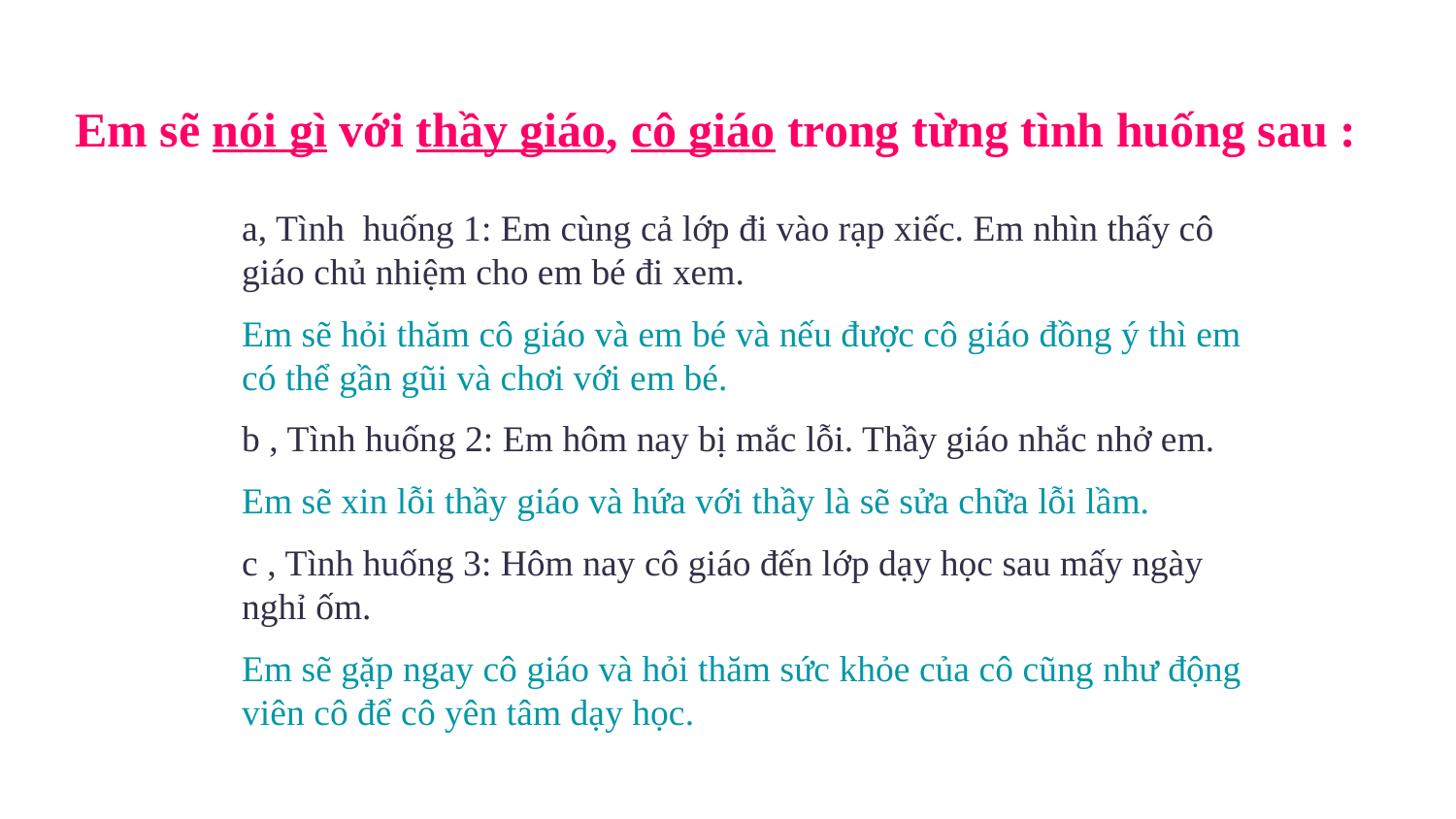

Em sẽ nói gì với thầy giáo, cô giáo trong từng tình huống sau :
a, Tình  huống 1: Em cùng cả lớp đi vào rạp xiếc. Em nhìn thấy cô giáo chủ nhiệm cho em bé đi xem.
Em sẽ hỏi thăm cô giáo và em bé và nếu được cô giáo đồng ý thì em có thể gần gũi và chơi với em bé.
b , Tình huống 2: Em hôm nay bị mắc lỗi. Thầy giáo nhắc nhở em.
Em sẽ xin lỗi thầy giáo và hứa với thầy là sẽ sửa chữa lỗi lầm.
c , Tình huống 3: Hôm nay cô giáo đến lớp dạy học sau mấy ngày nghỉ ốm.
Em sẽ gặp ngay cô giáo và hỏi thăm sức khỏe của cô cũng như động viên cô để cô yên tâm dạy học.